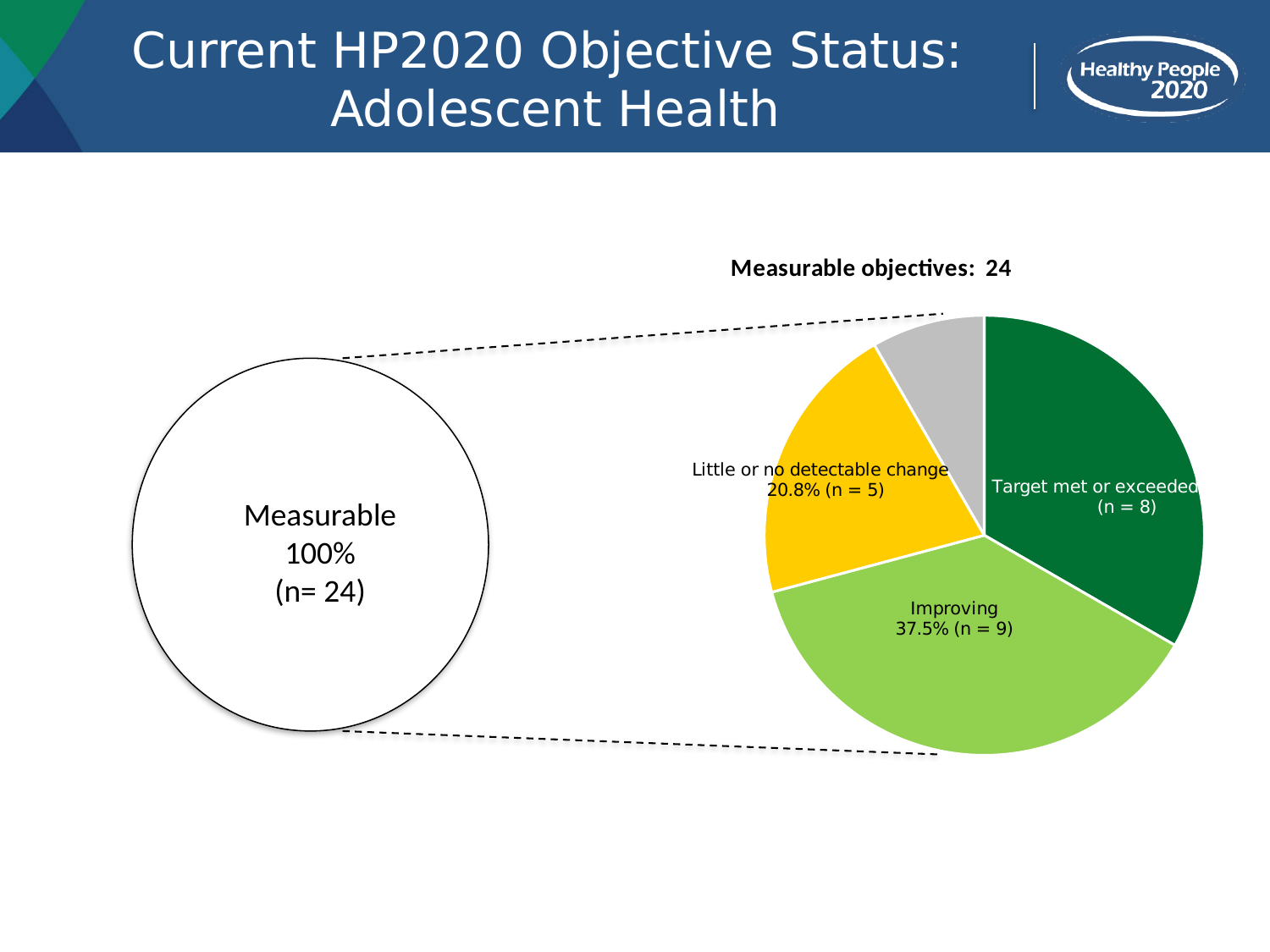

# Current HP2020 Objective Status: Adolescent Health

### Chart

| Category | Column1 | Column2 |
|---|---|---|
| Target met or exceeded | 8.0 | 33.33333333333333 |
| Improving | 9.0 | 37.5 |
| Little or no detectable change | 5.0 | 20.833333333333336 |
| Getting worse | 0.0 | 0.0 |
| Baseline only | 2.0 | 8.333333333333332 |
| Informational | 0.0 | 0.0 |
Measurable
100%
(n= 24)